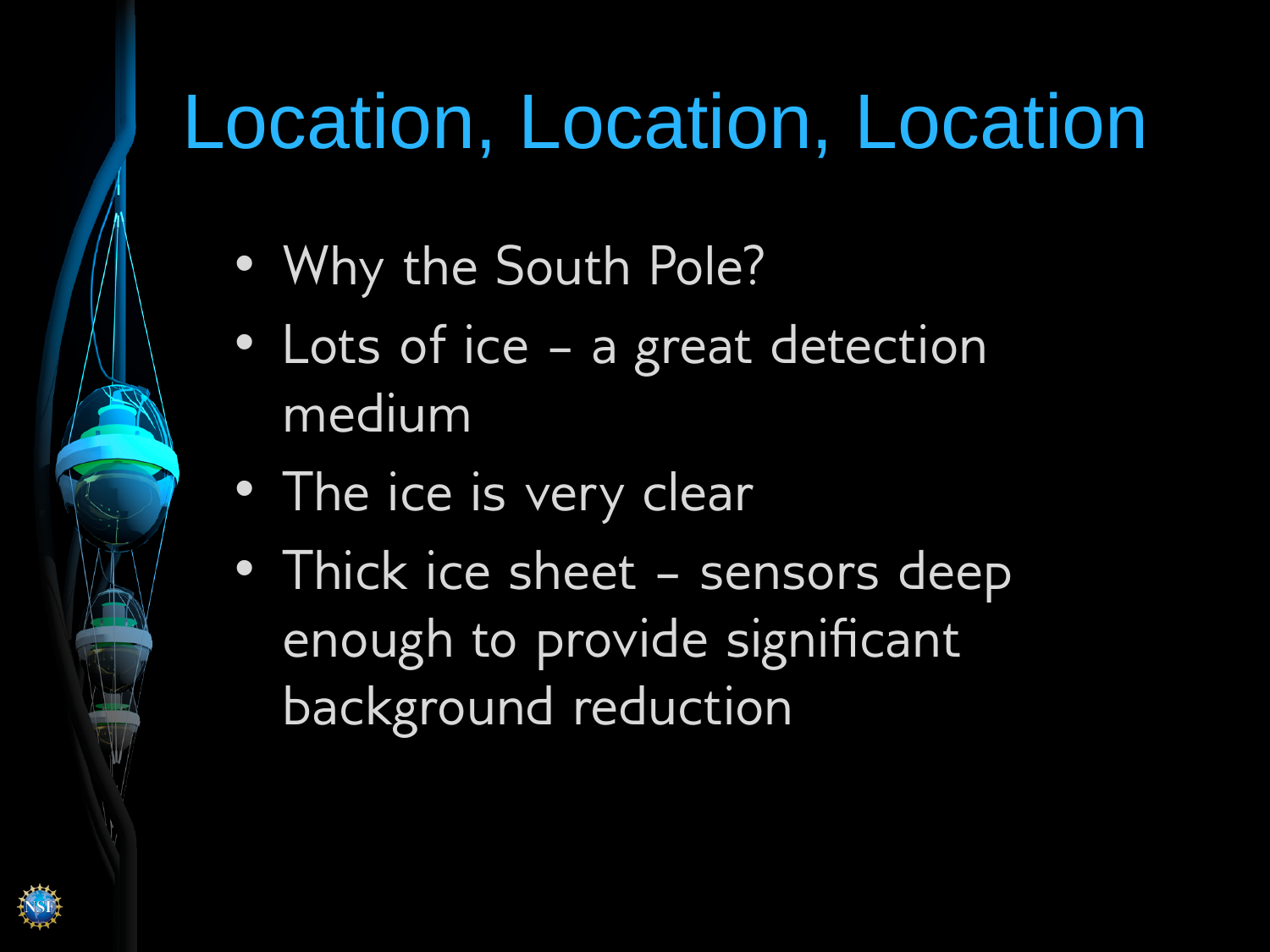

# Location, Location, Location
Why the South Pole?
Lots of ice – a great detection medium
The ice is very clear
Thick ice sheet – sensors deep enough to provide significant background reduction